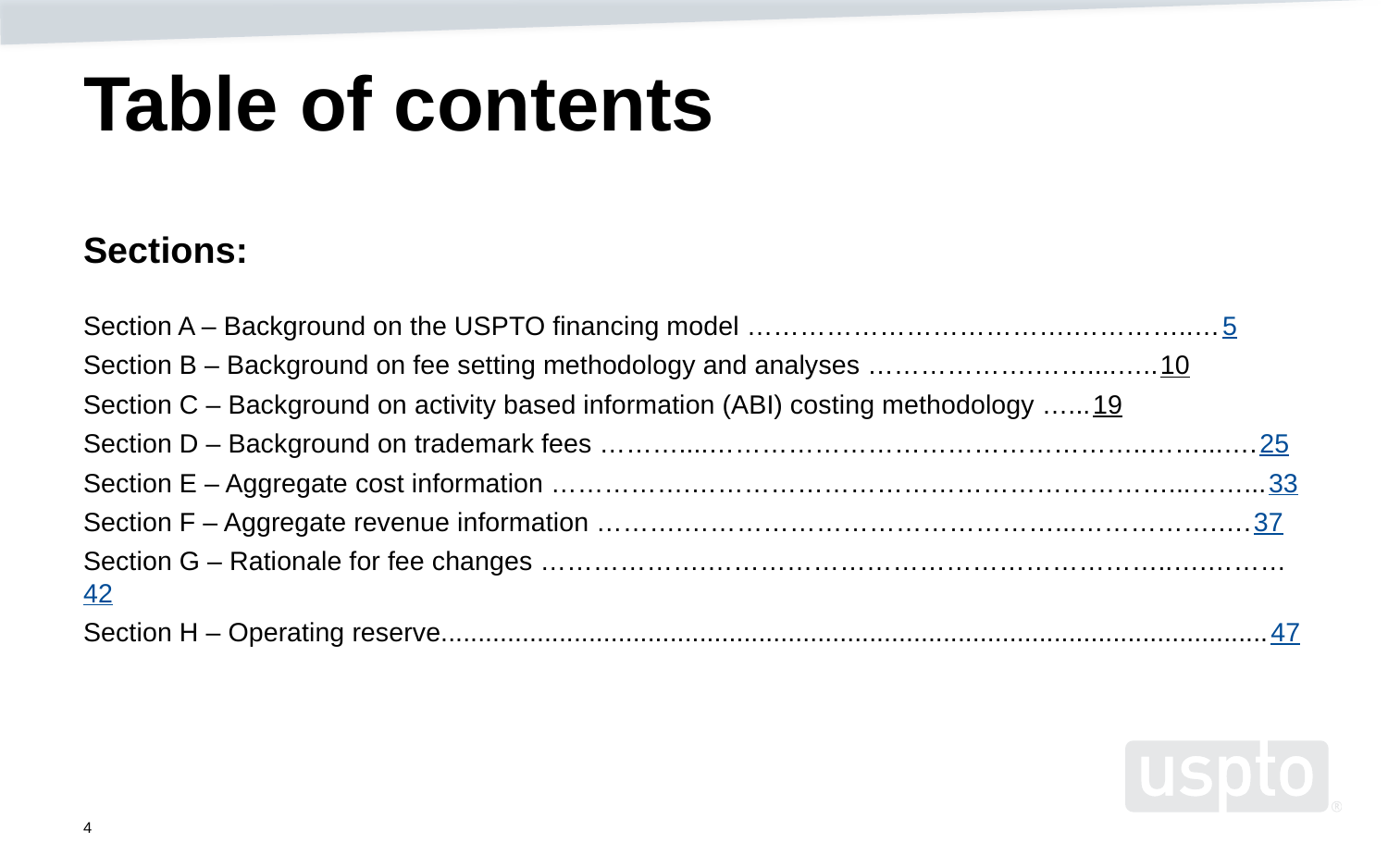

# Table of contents
Sections:

Section A – Background on the USPTO financing model ……………………………….…………..…5
Section B – Background on fee setting methodology and analyses ……………….……....…..10
Section C – Background on activity based information (ABI) costing methodology …...19
Section D – Background on trademark fees ………....…………………………………………..……...….25
Section E – Aggregate cost information …………….………………………………………………...……...33
Section F – Aggregate revenue information ……….……………………………………...…………….….37
Section G – Rationale for fee changes ……………….……………………………………………..….………42
Section H – Operating reserve................................................................................................................47
4